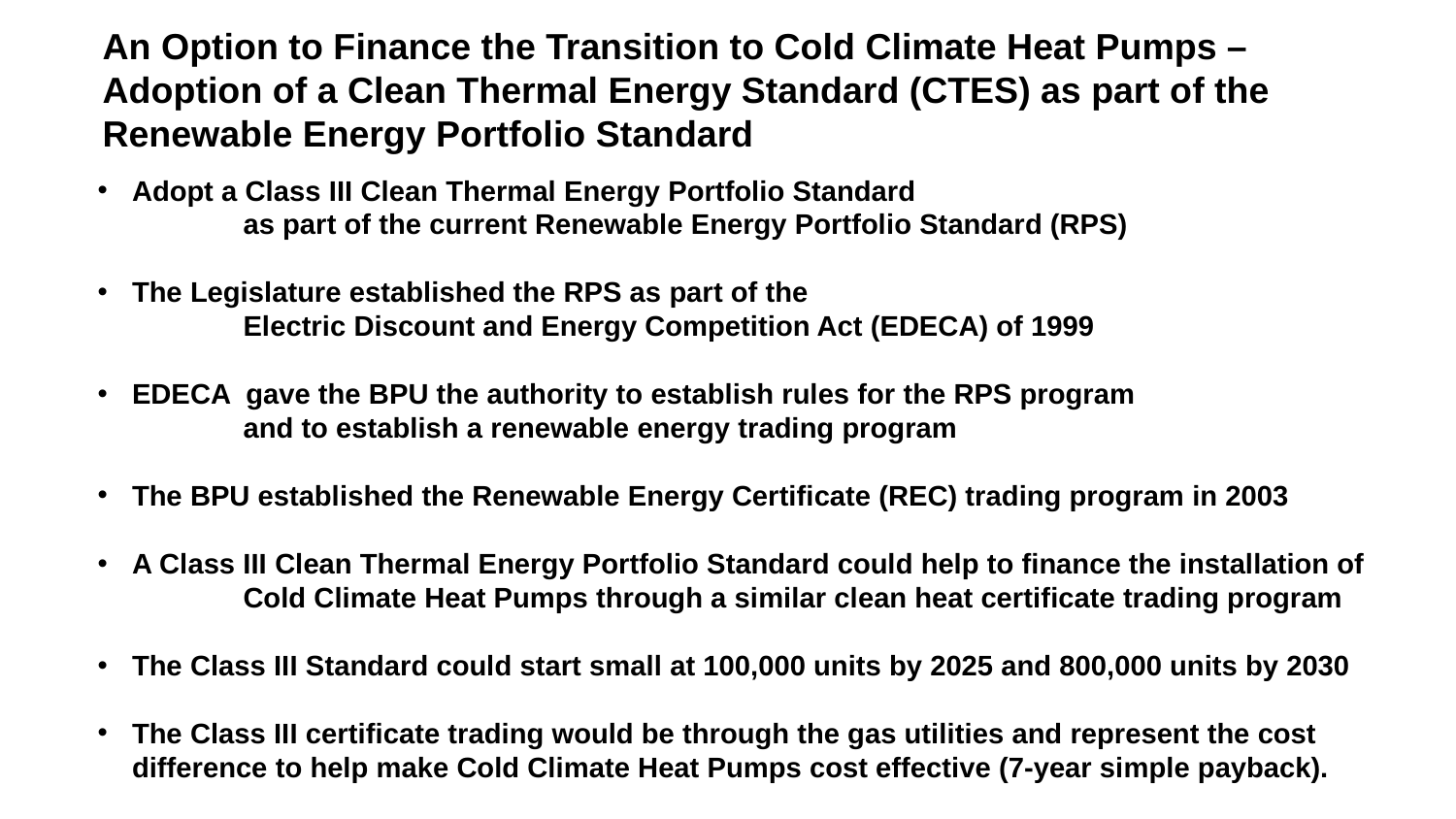

An Option to Finance the Transition to Cold Climate Heat Pumps –
Adoption of a Clean Thermal Energy Standard (CTES) as part of the Renewable Energy Portfolio Standard

Adopt a Class III Clean Thermal Energy Portfolio Standard
	as part of the current Renewable Energy Portfolio Standard (RPS)

The Legislature established the RPS as part of the
	Electric Discount and Energy Competition Act (EDECA) of 1999

EDECA  gave the BPU the authority to establish rules for the RPS program
	and to establish a renewable energy trading program

The BPU established the Renewable Energy Certificate (REC) trading program in 2003

A Class III Clean Thermal Energy Portfolio Standard could help to finance the installation of
	Cold Climate Heat Pumps through a similar clean heat certificate trading program

The Class III Standard could start small at 100,000 units by 2025 and 800,000 units by 2030

The Class III certificate trading would be through the gas utilities and represent the cost difference to help make Cold Climate Heat Pumps cost effective (7-year simple payback).